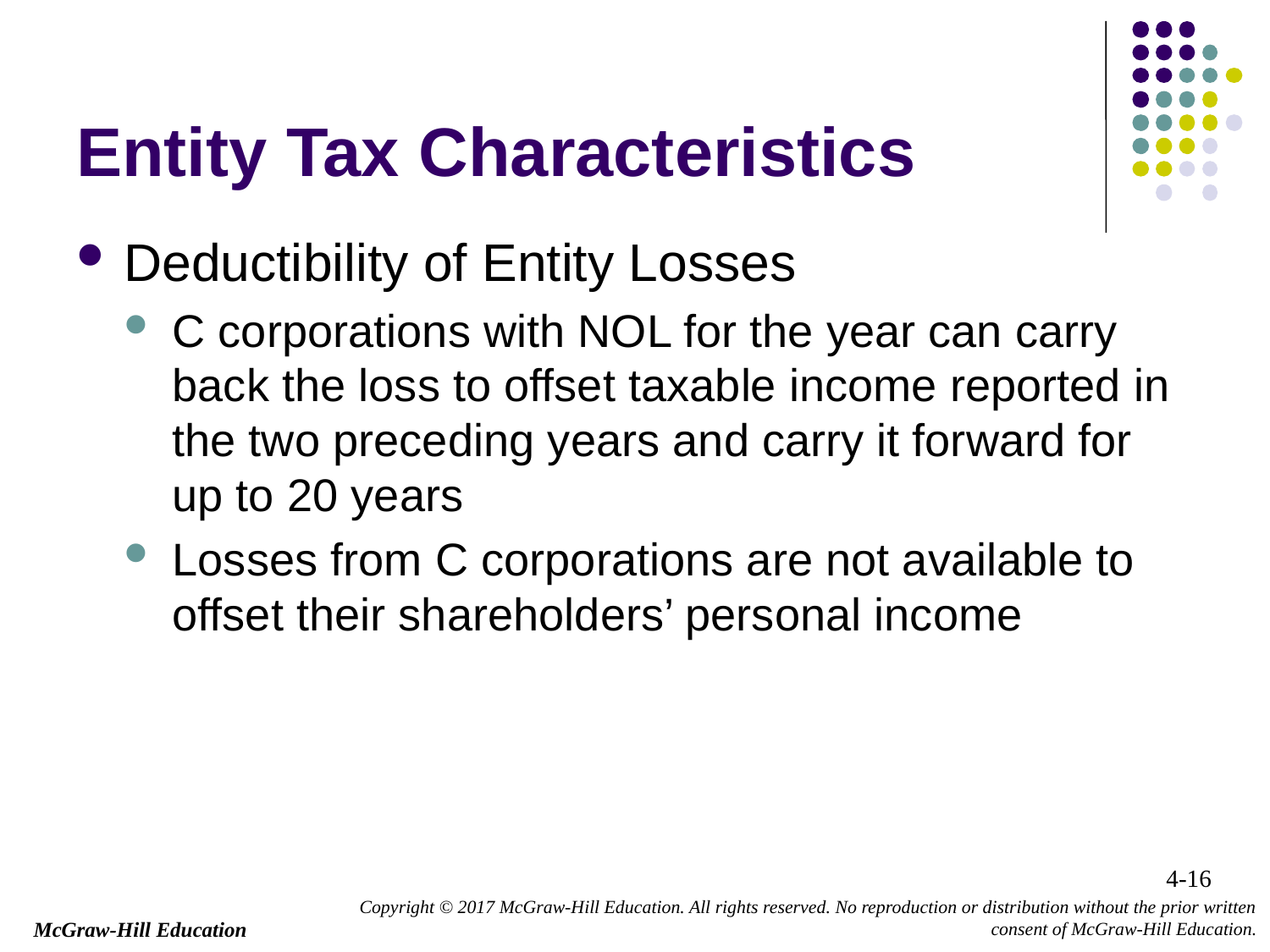

# Entity Tax Characteristics
Deductibility of Entity Losses
C corporations with NOL for the year can carry back the loss to offset taxable income reported in the two preceding years and carry it forward for up to 20 years
Losses from C corporations are not available to offset their shareholders’ personal income